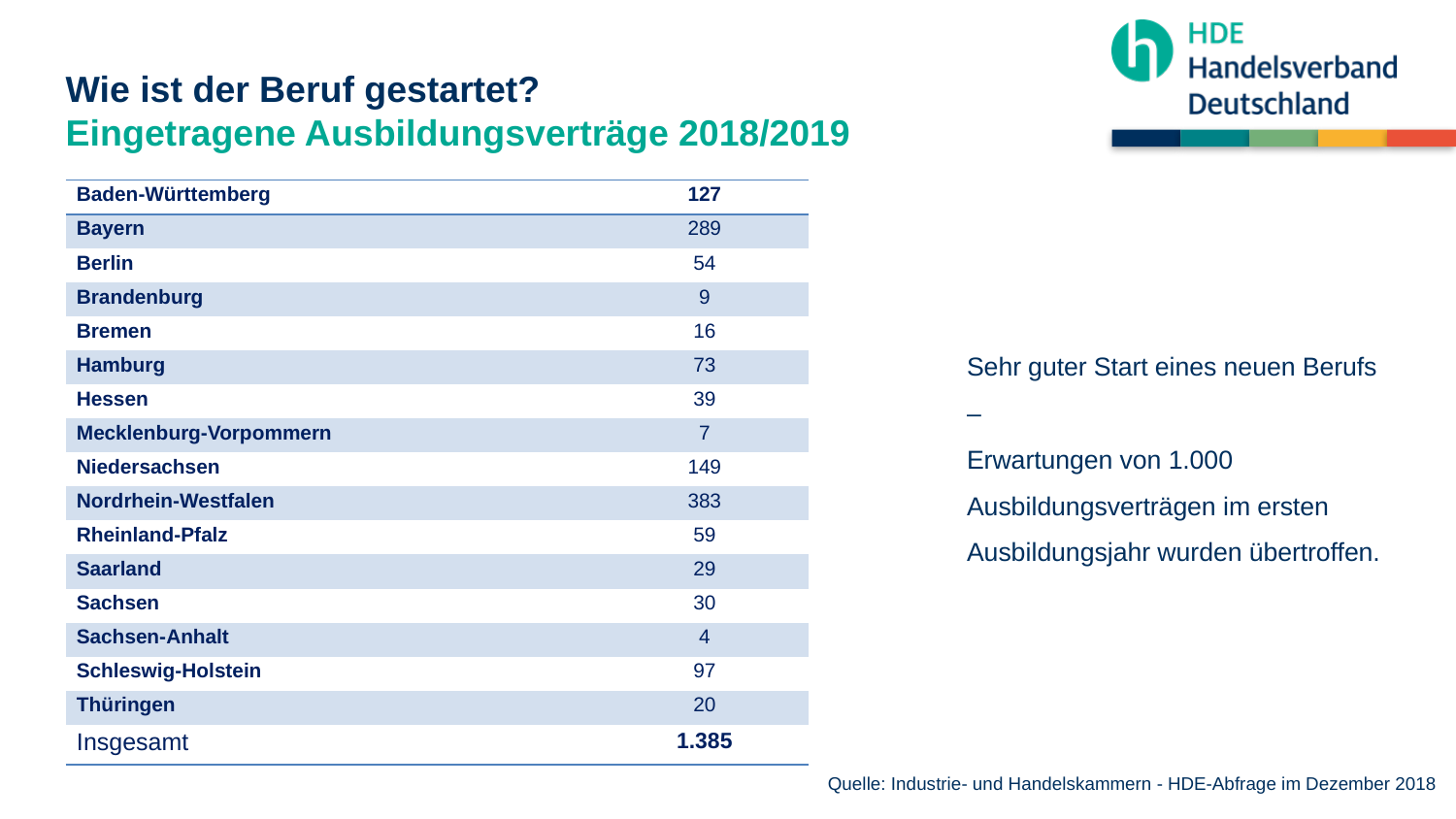

Wie ist der Beruf gestartet?
Eingetragene Ausbildungsverträge 2018/2019
| Baden-Württemberg | 127 |
| --- | --- |
| Bayern | 289 |
| Berlin | 54 |
| Brandenburg | 9 |
| Bremen | 16 |
| Hamburg | 73 |
| Hessen | 39 |
| Mecklenburg-Vorpommern | 7 |
| Niedersachsen | 149 |
| Nordrhein-Westfalen | 383 |
| Rheinland-Pfalz | 59 |
| Saarland | 29 |
| Sachsen | 30 |
| Sachsen-Anhalt | 4 |
| Schleswig-Holstein | 97 |
| Thüringen | 20 |
| Insgesamt | 1.385 |
Sehr guter Start eines neuen Berufs –
Erwartungen von 1.000 Ausbildungsverträgen im ersten Ausbildungsjahr wurden übertroffen.
Quelle: Industrie- und Handelskammern - HDE-Abfrage im Dezember 2018